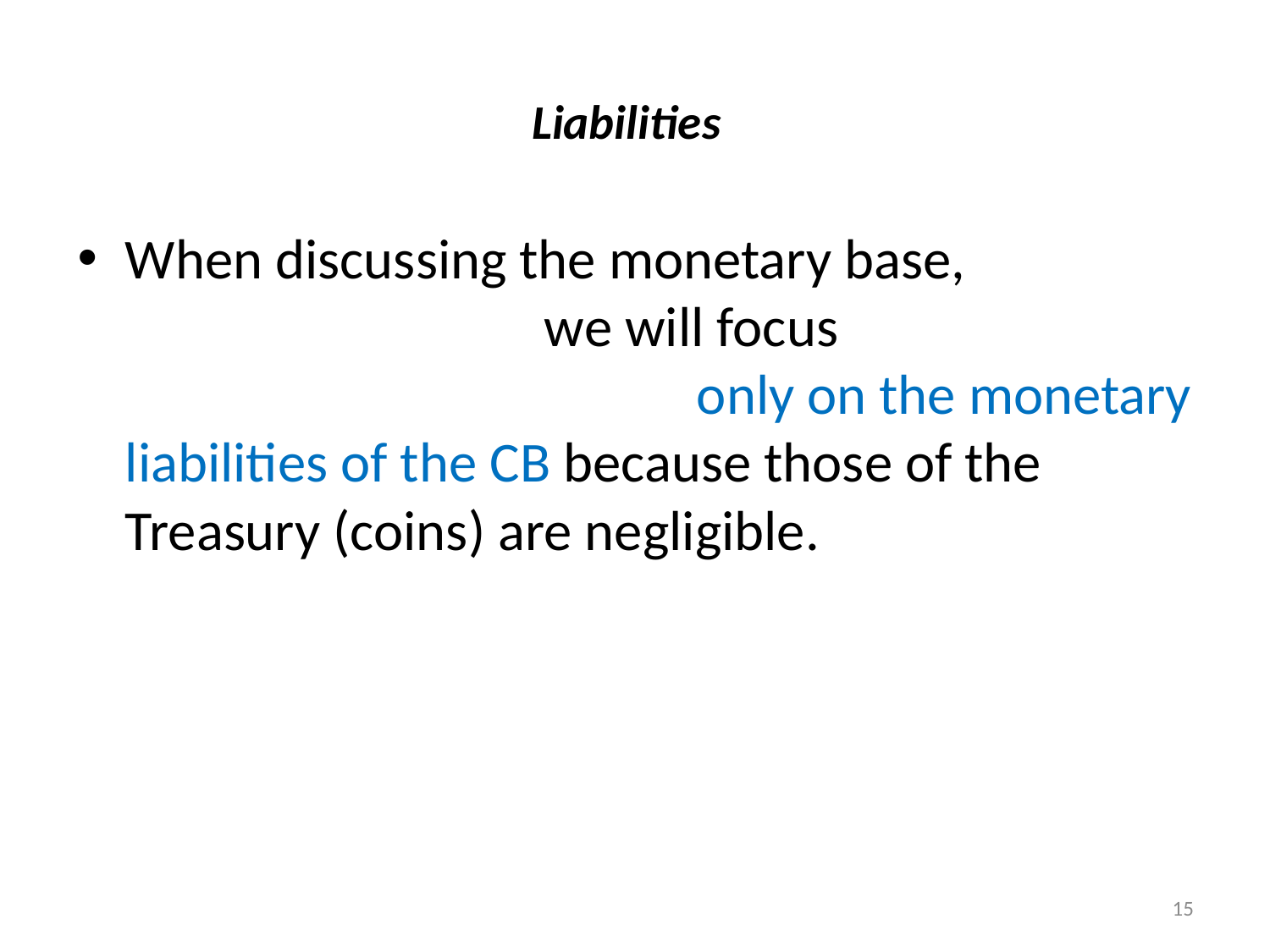

# Liabilities
When discussing the monetary base,                                                    we will focus                                                                          only on the monetary liabilities of the CB because those of the Treasury (coins) are negligible.

15